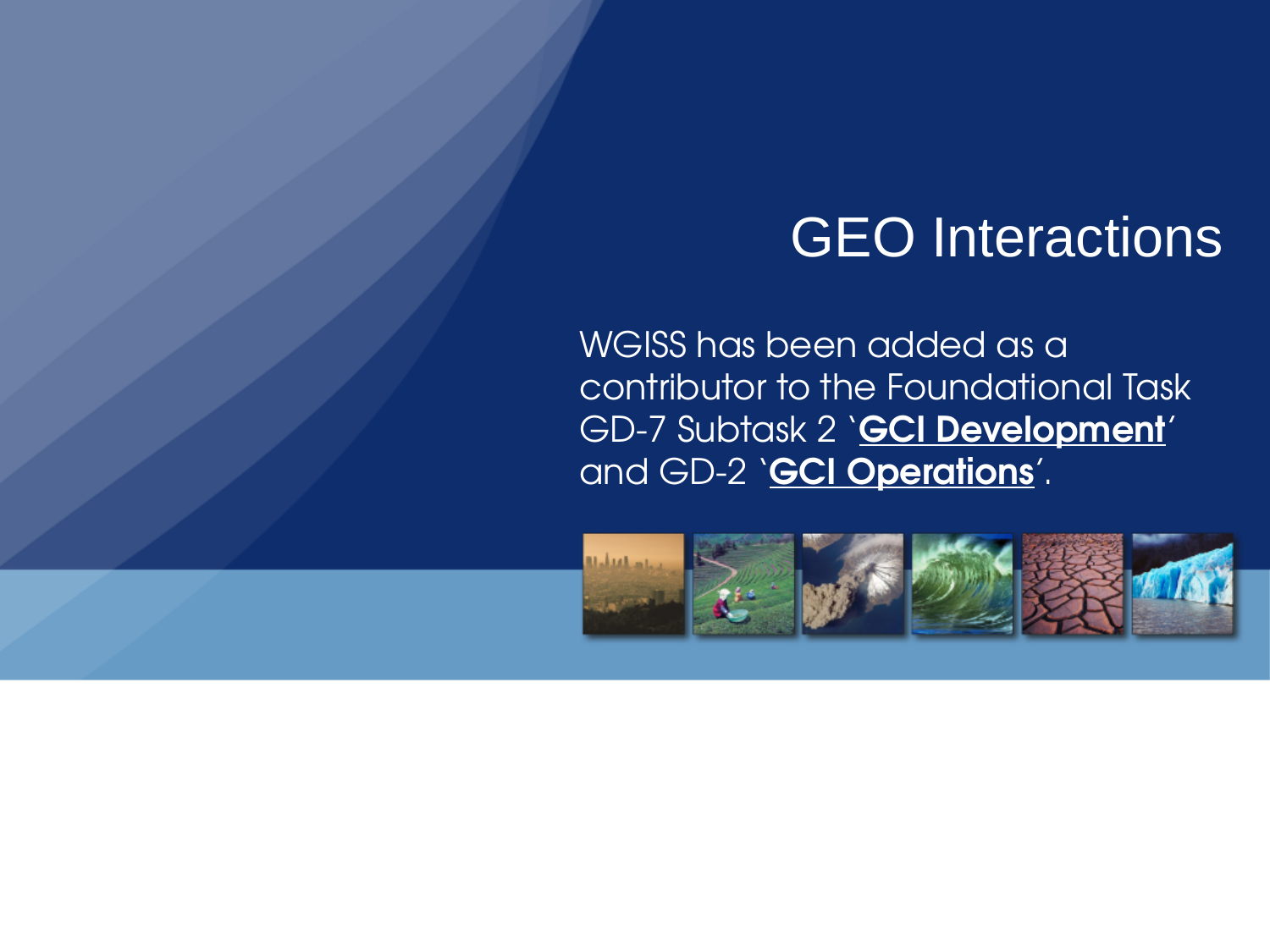

# GEO Interactions
WGISS has been added as a contributor to the Foundational Task GD-7 Subtask 2 ‘GCI Development’ and GD-2 ‘GCI Operations’.